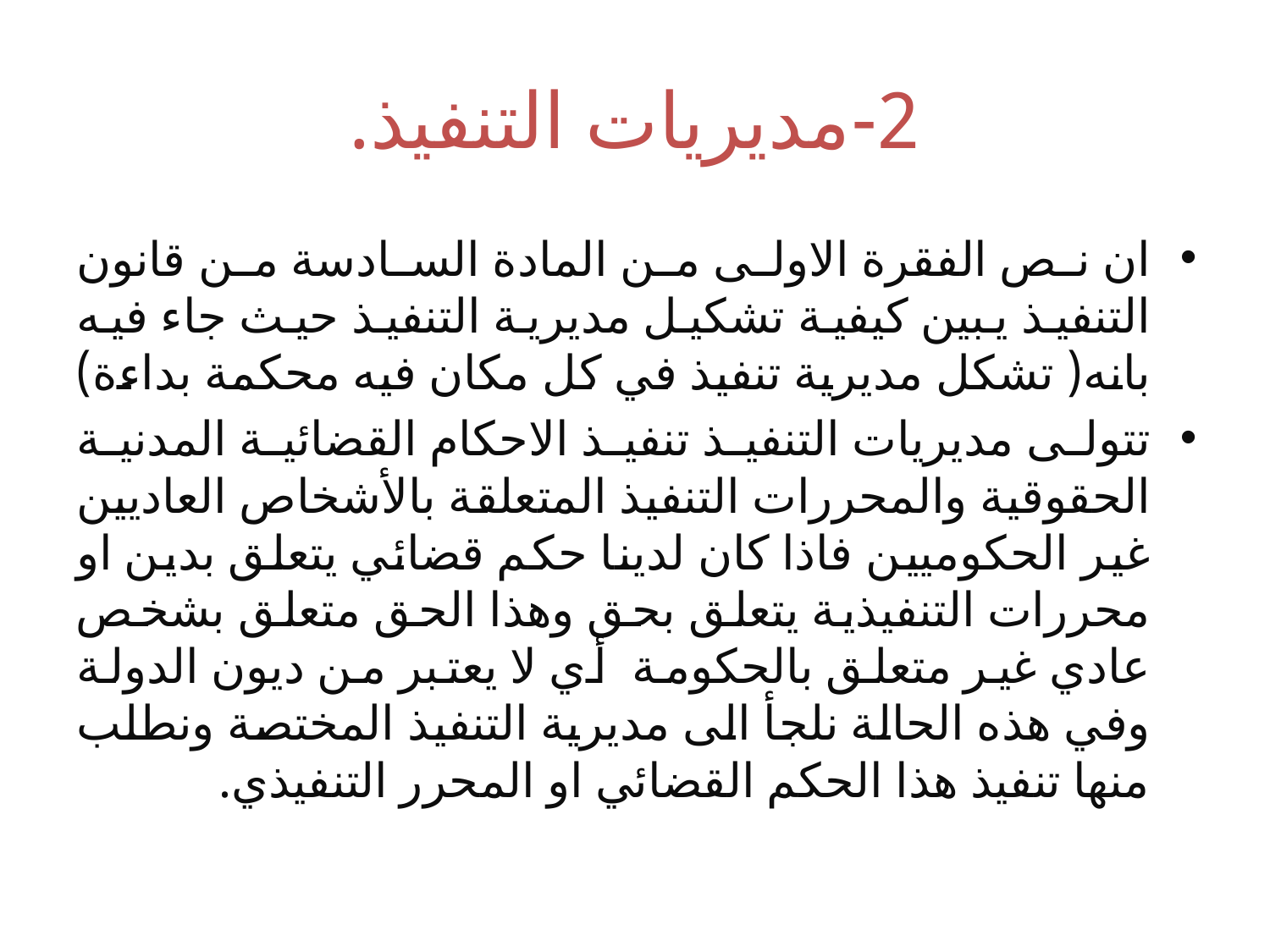

# 2-	مديريات التنفيذ.
ان نص الفقرة الاولى من المادة السادسة من قانون التنفيذ يبين كيفية تشكيل مديرية التنفيذ حيث جاء فيه بانه( تشكل مديرية تنفيذ في كل مكان فيه محكمة بداءة)
تتولى مديريات التنفيذ تنفيذ الاحكام القضائية المدنية الحقوقية والمحررات التنفيذ المتعلقة بالأشخاص العاديين غير الحكوميين فاذا كان لدينا حكم قضائي يتعلق بدين او محررات التنفيذية يتعلق بحق وهذا الحق متعلق بشخص عادي غير متعلق بالحكومة  أي لا يعتبر من ديون الدولة وفي هذه الحالة نلجأ الى مديرية التنفيذ المختصة ونطلب منها تنفيذ هذا الحكم القضائي او المحرر التنفيذي.